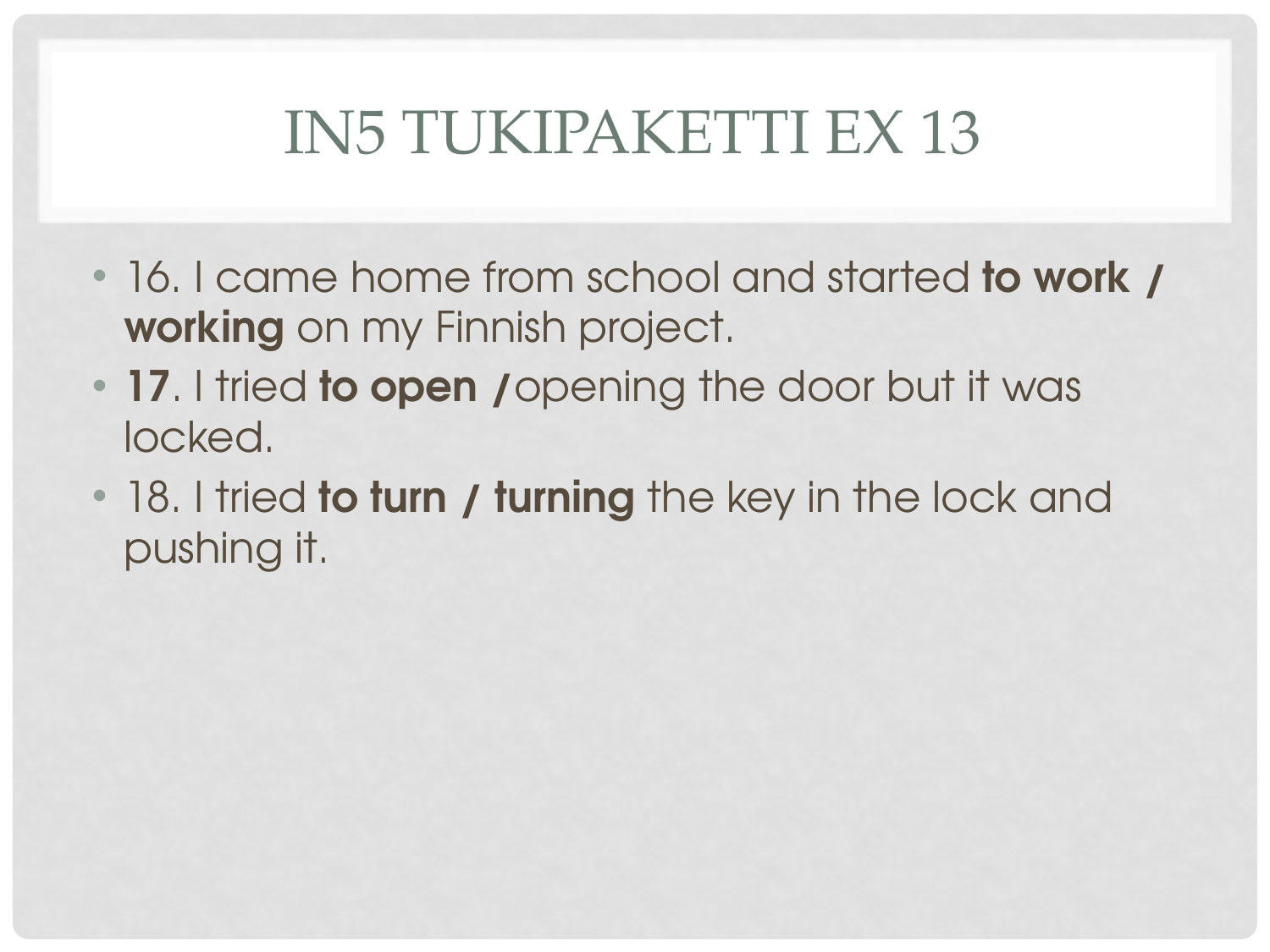

# IN5 Tukipaketti Ex 13
16. I came home from school and started to work / working on my Finnish project.
17. I tried to open /opening the door but it was locked.
18. I tried to turn / turning the key in the lock and pushing it.